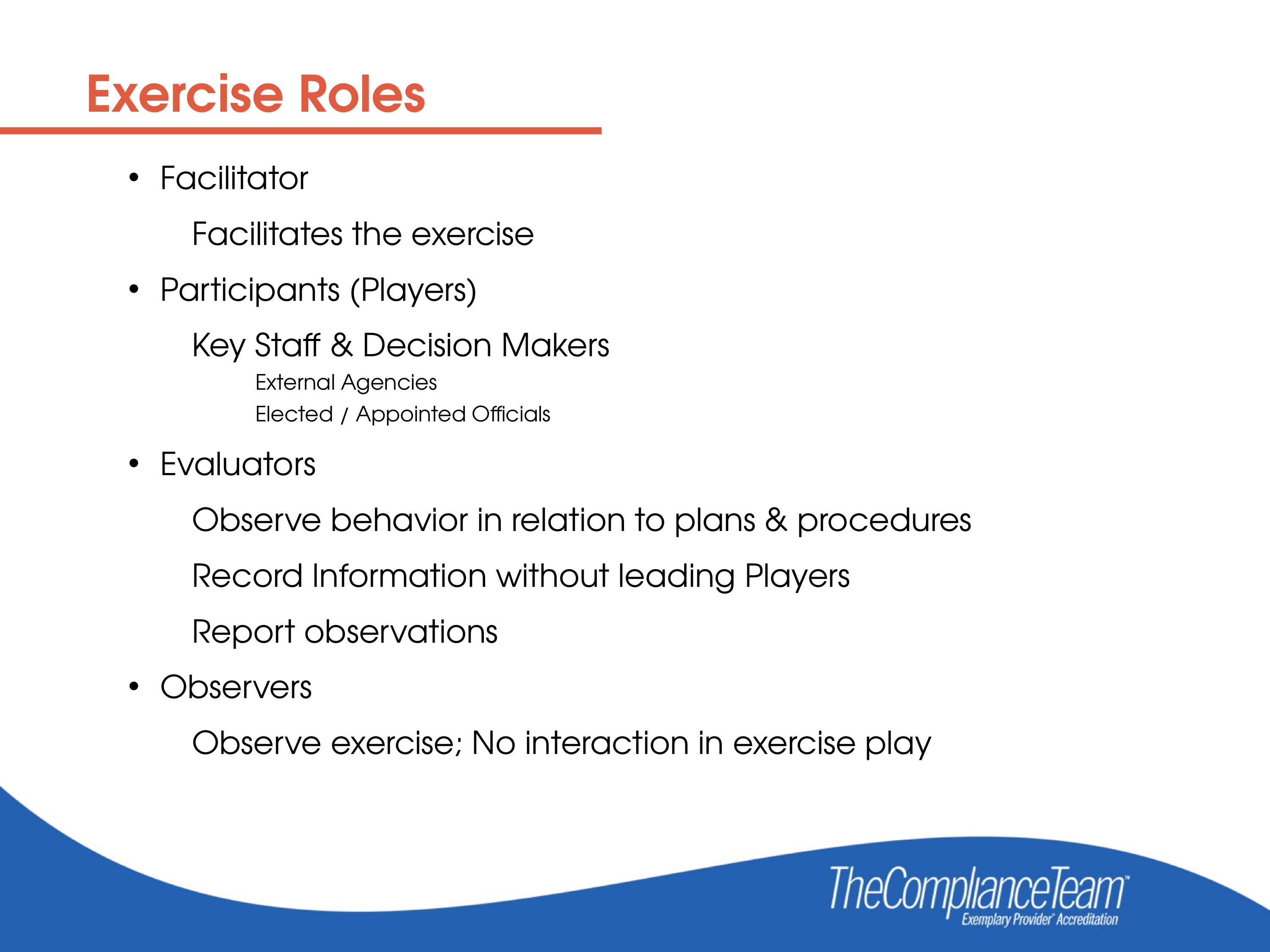

Exercise Roles
Facilitator
	Facilitates the exercise
Participants (Players)
	Key Staff & Decision Makers
	External Agencies
	Elected / Appointed Officials
Evaluators
	Observe behavior in relation to plans & procedures
	Record Information without leading Players
	Report observations
Observers
	Observe exercise; No interaction in exercise play